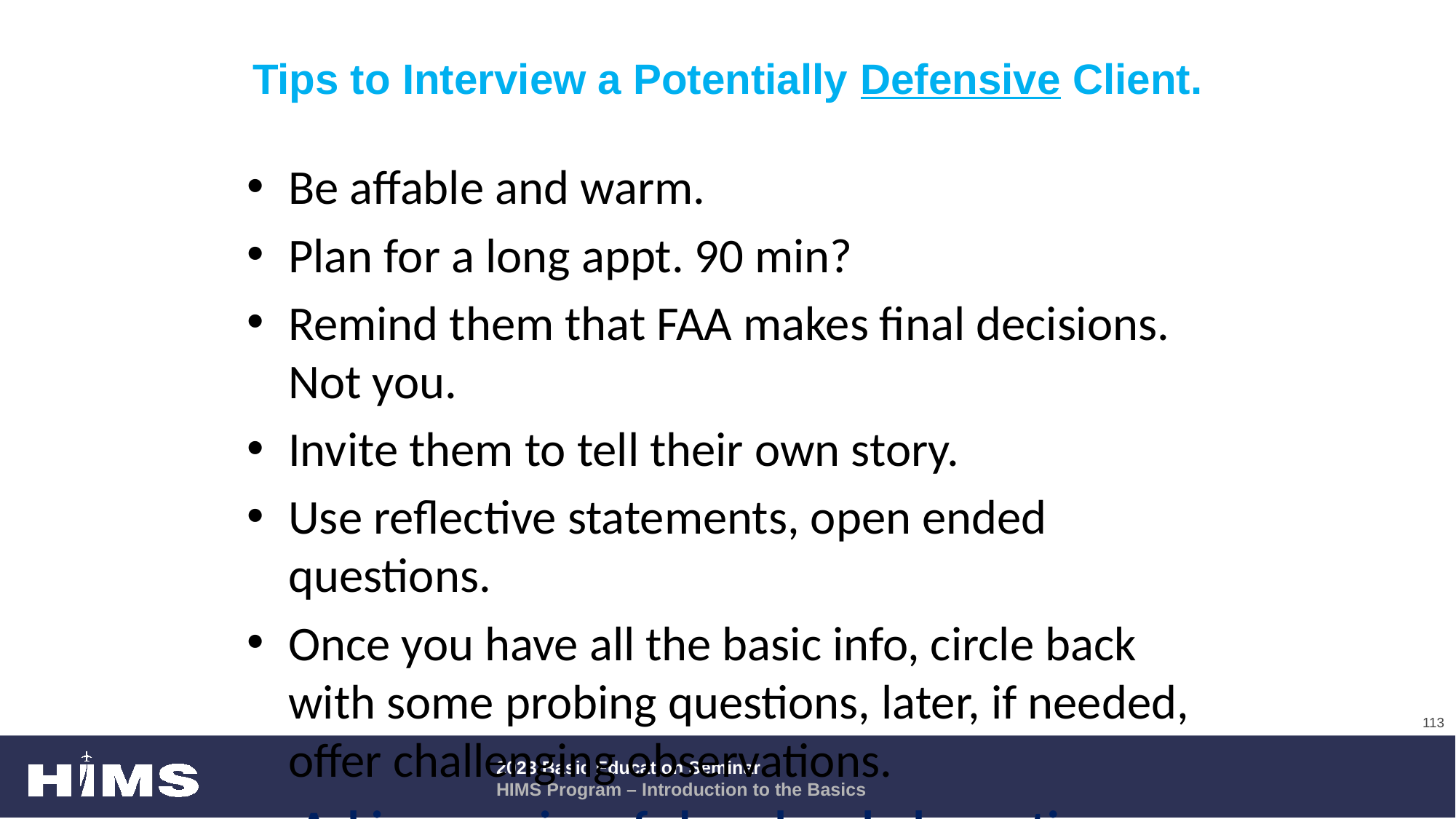

# Tips to Interview a Potentially Defensive Client.
Be affable and warm.
Plan for a long appt. 90 min?
Remind them that FAA makes final decisions. Not you.
Invite them to tell their own story.
Use reflective statements, open ended questions.
Once you have all the basic info, circle back with some probing questions, later, if needed, offer challenging observations.
 Asking a series of closed ended questions increases defensiveness.

113